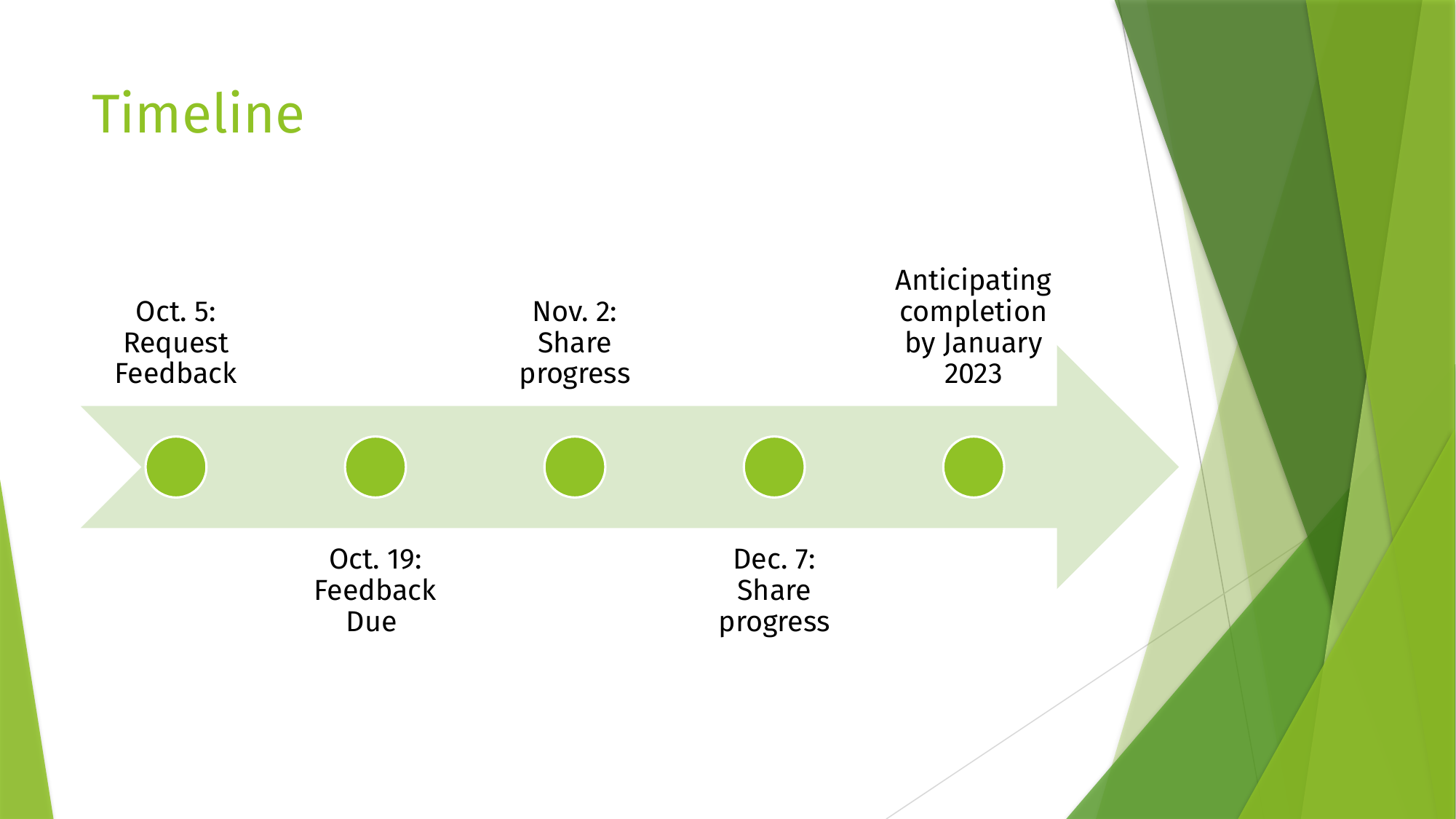

# Timeline
Oct. 5: Request Feedback
Oct. 19: Feedback Due
Nov. 2: Share progress
Dec. 7: Share progress
Anticipating completion by January 2023